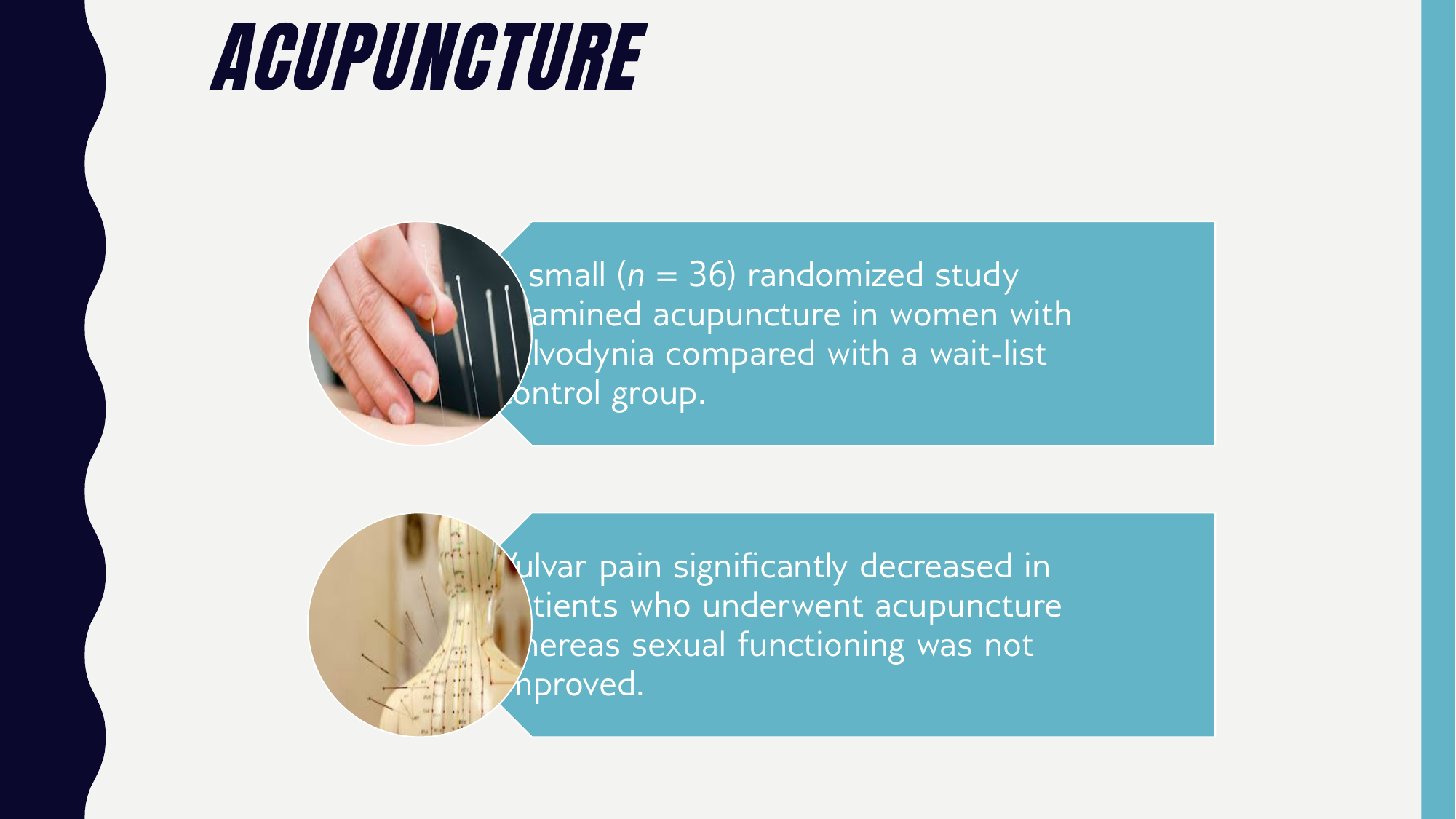

# Acupuncture
A small (n = 36) randomized study examined acupuncture in women with vulvodynia compared with a wait-list control group.
Vulvar pain significantly decreased in patients who underwent acupuncture whereas sexual functioning was not improved.